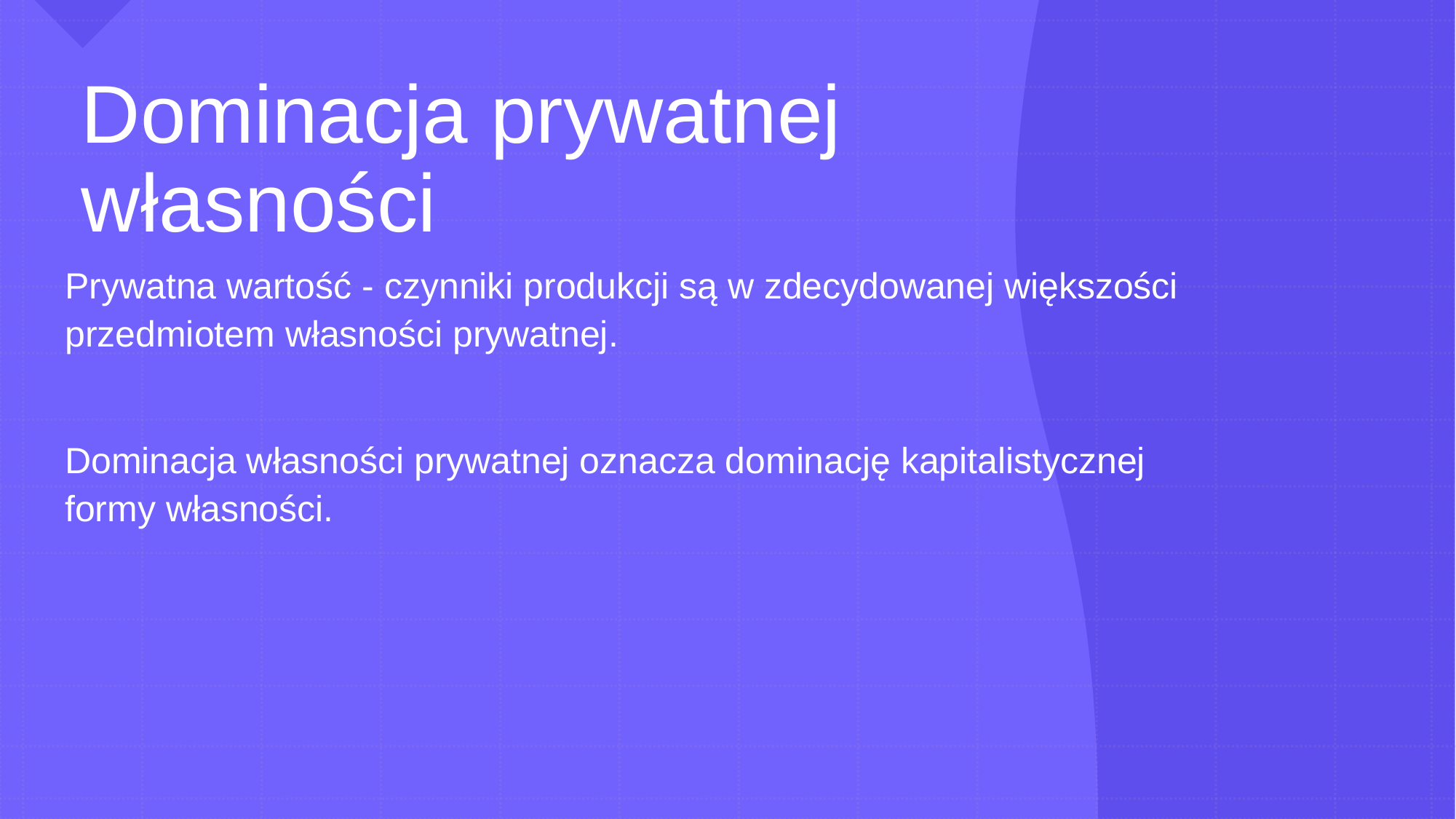

# Dominacja prywatnej własności
Prywatna wartość - czynniki produkcji są w zdecydowanej większości przedmiotem własności prywatnej.

Dominacja własności prywatnej oznacza dominację kapitalistycznej formy własności.